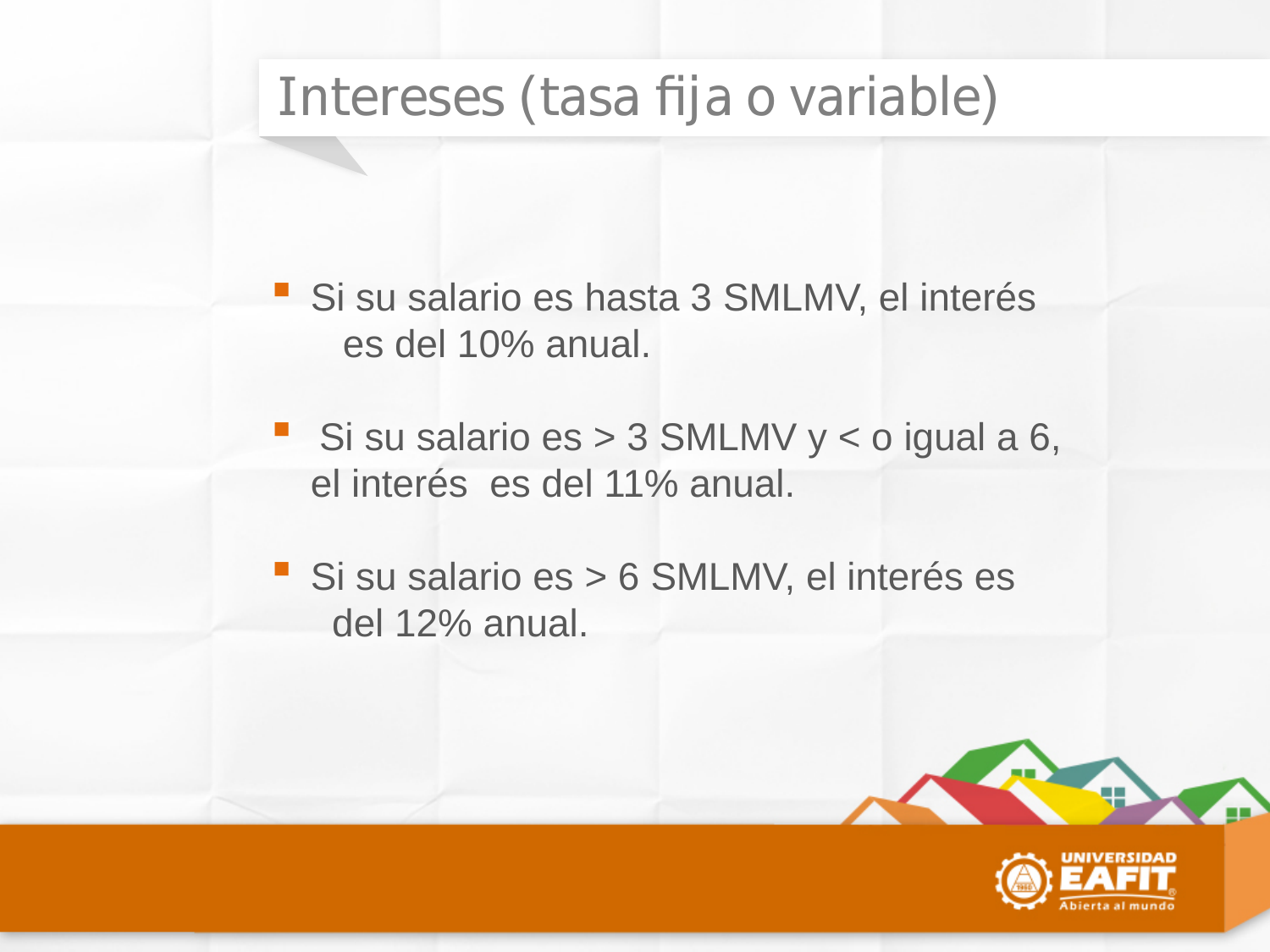

Intereses (tasa fija o variable)

Si su salario es hasta 3 SMLMV, el interés      es del 10% anual.

 Si su salario es > 3 SMLMV y < o igual a 6, el interés  es del 11% anual.

Si su salario es > 6 SMLMV, el interés es       del 12% anual.